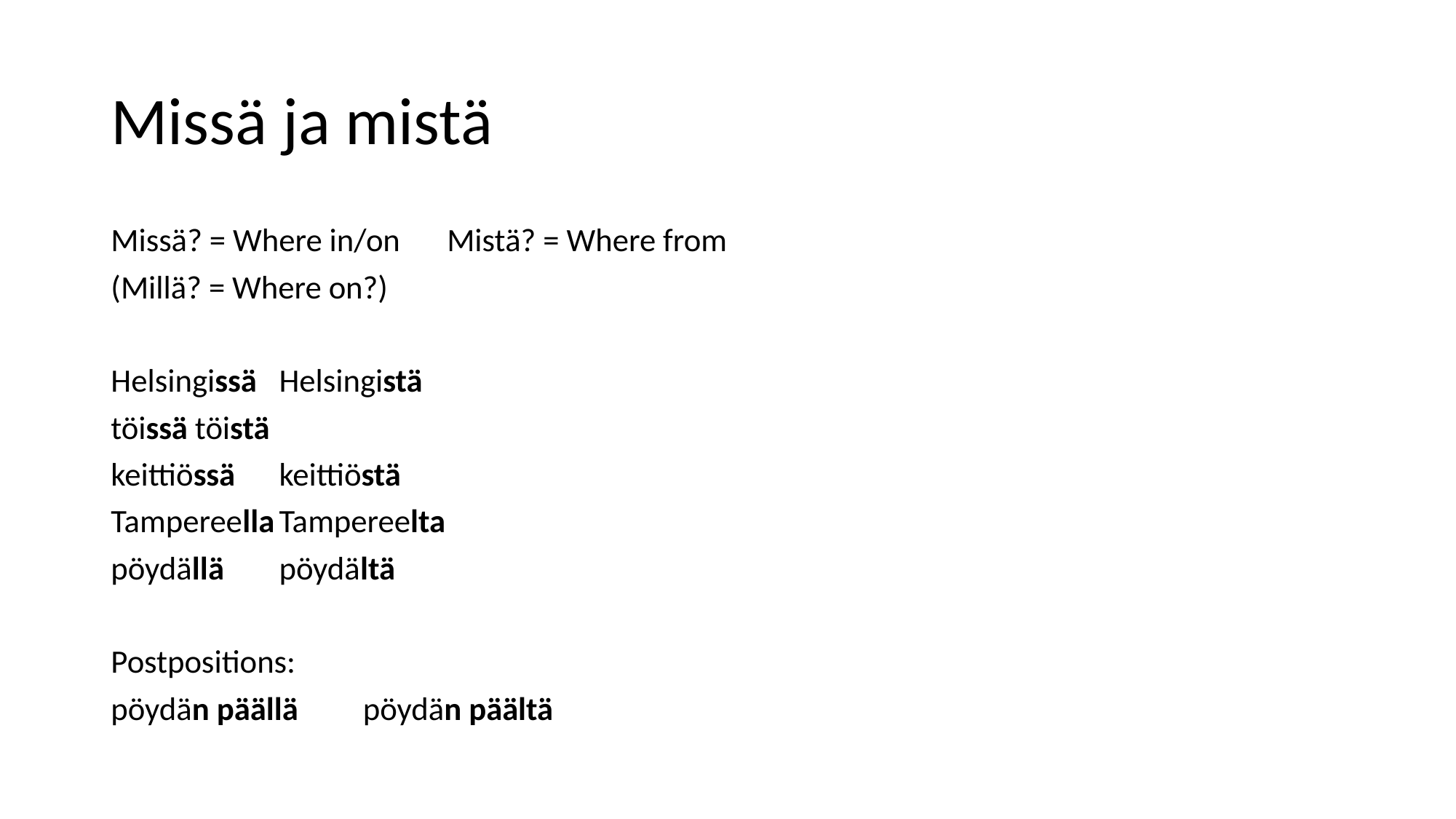

# Missä ja mistä
Missä? = Where in/on			Mistä? = Where from
(Millä? = Where on?)

Helsingissä				Helsingistä
töissä					töistä
keittiössä				keittiöstä
Tampereella				Tampereelta
pöydällä				pöydältä

Postpositions:
pöydän päällä				pöydän päältä